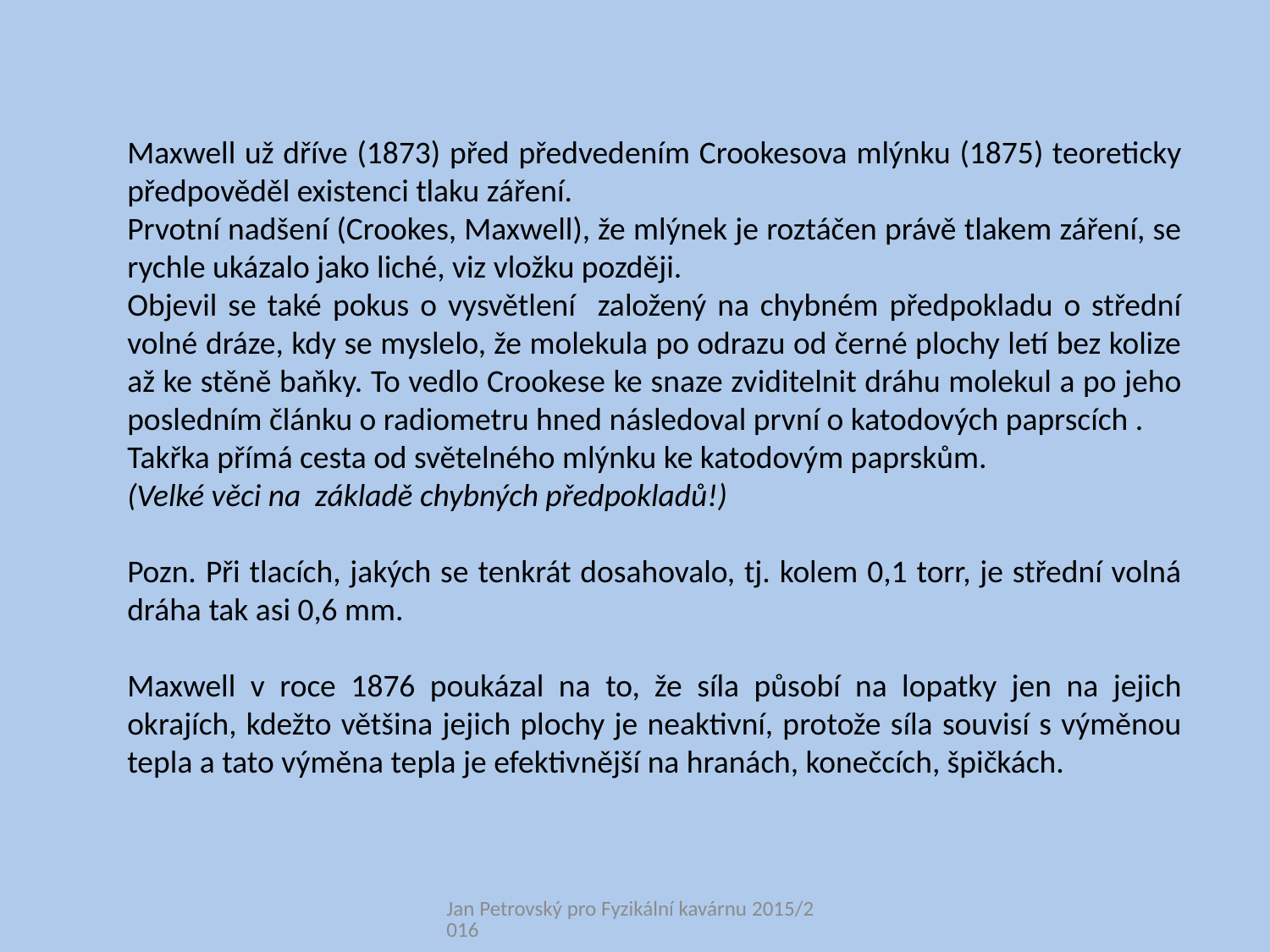

Maxwell už dříve (1873) před předvedením Crookesova mlýnku (1875) teoreticky předpověděl existenci tlaku záření.
Prvotní nadšení (Crookes, Maxwell), že mlýnek je roztáčen právě tlakem záření, se rychle ukázalo jako liché, viz vložku později.
Objevil se také pokus o vysvětlení  založený na chybném předpokladu o střední volné dráze, kdy se myslelo, že molekula po odrazu od černé plochy letí bez kolize až ke stěně baňky. To vedlo Crookese ke snaze zviditelnit dráhu molekul a po jeho posledním článku o radiometru hned následoval první o katodových paprscích .
Takřka přímá cesta od světelného mlýnku ke katodovým paprskům.
(Velké věci na  základě chybných předpokladů!)

Pozn. Při tlacích, jakých se tenkrát dosahovalo, tj. kolem 0,1 torr, je střední volná dráha tak asi 0,6 mm.

Maxwell v roce 1876 poukázal na to, že síla působí na lopatky jen na jejich okrajích, kdežto většina jejich plochy je neaktivní, protože síla souvisí s výměnou tepla a tato výměna tepla je efektivnější na hranách, konečcích, špičkách.

Jan Petrovský pro Fyzikální kavárnu 2015/2016